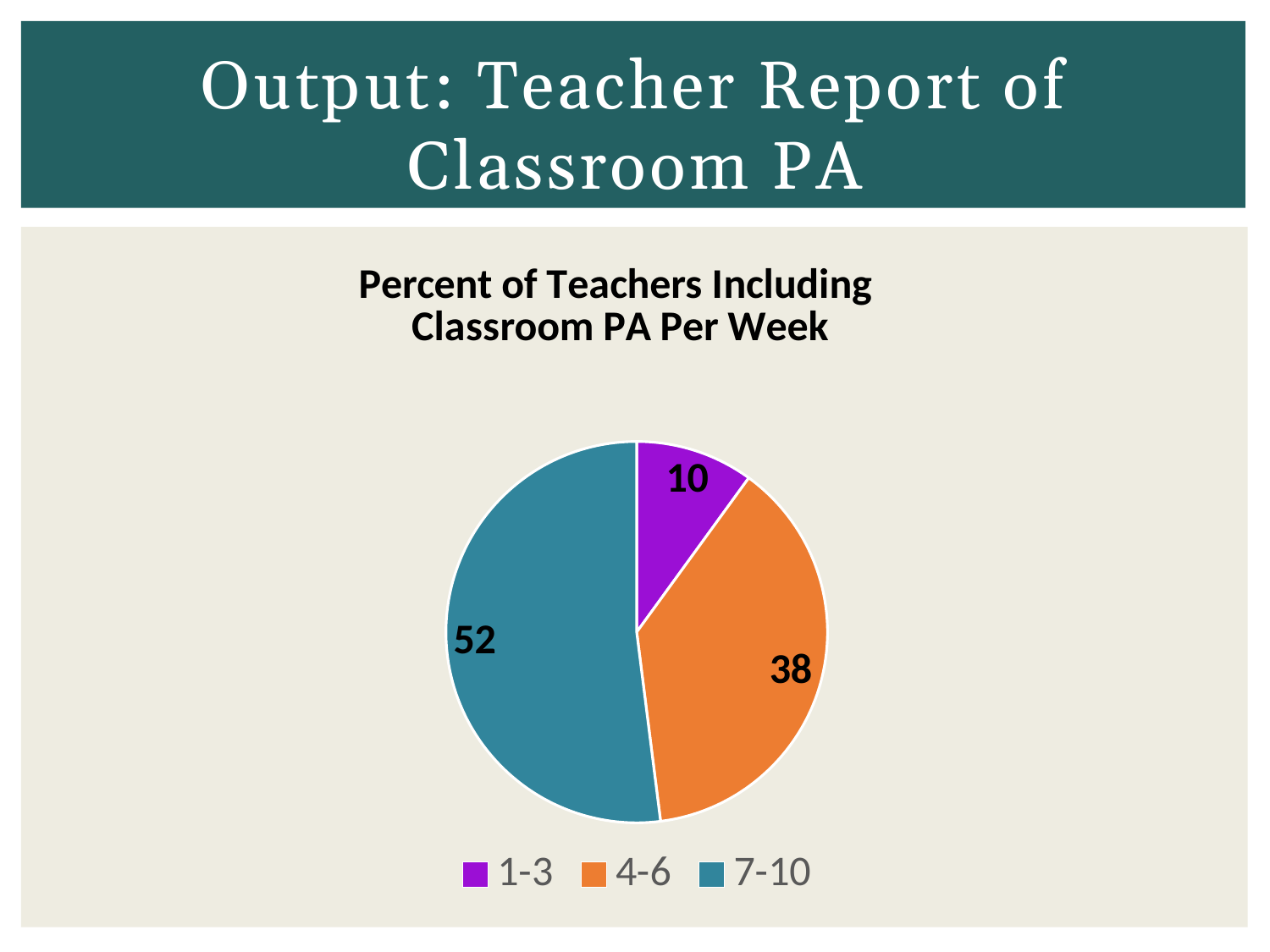

# Output: Teacher Report of Classroom PA

### Chart: Percent of Teachers Including
Classroom PA Per Week

| Category |  |
|---|---|
| 1-3 | 10.0 |
| 4-6 | 38.0 |
| 7-10 | 52.0 |